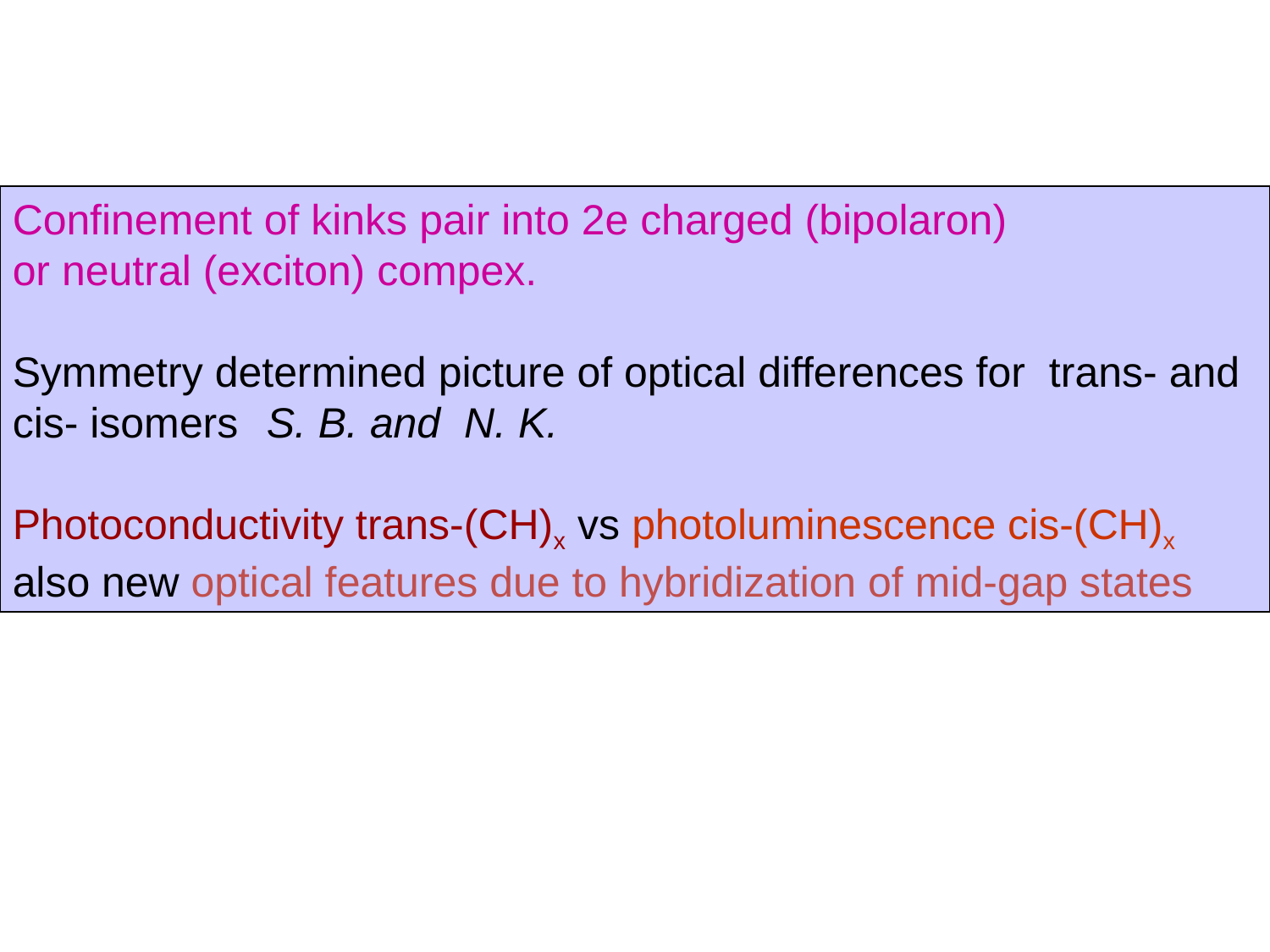

Confinement of kinks pair into 2e charged (bipolaron)
or neutral (exciton) compex.

Symmetry determined picture of optical differences for  trans- and cis- isomers 	S. B. and  N. K.

Photoconductivity trans-(CH)x vs photoluminescence cis-(CH)x
also new optical features due to hybridization of mid-gap states